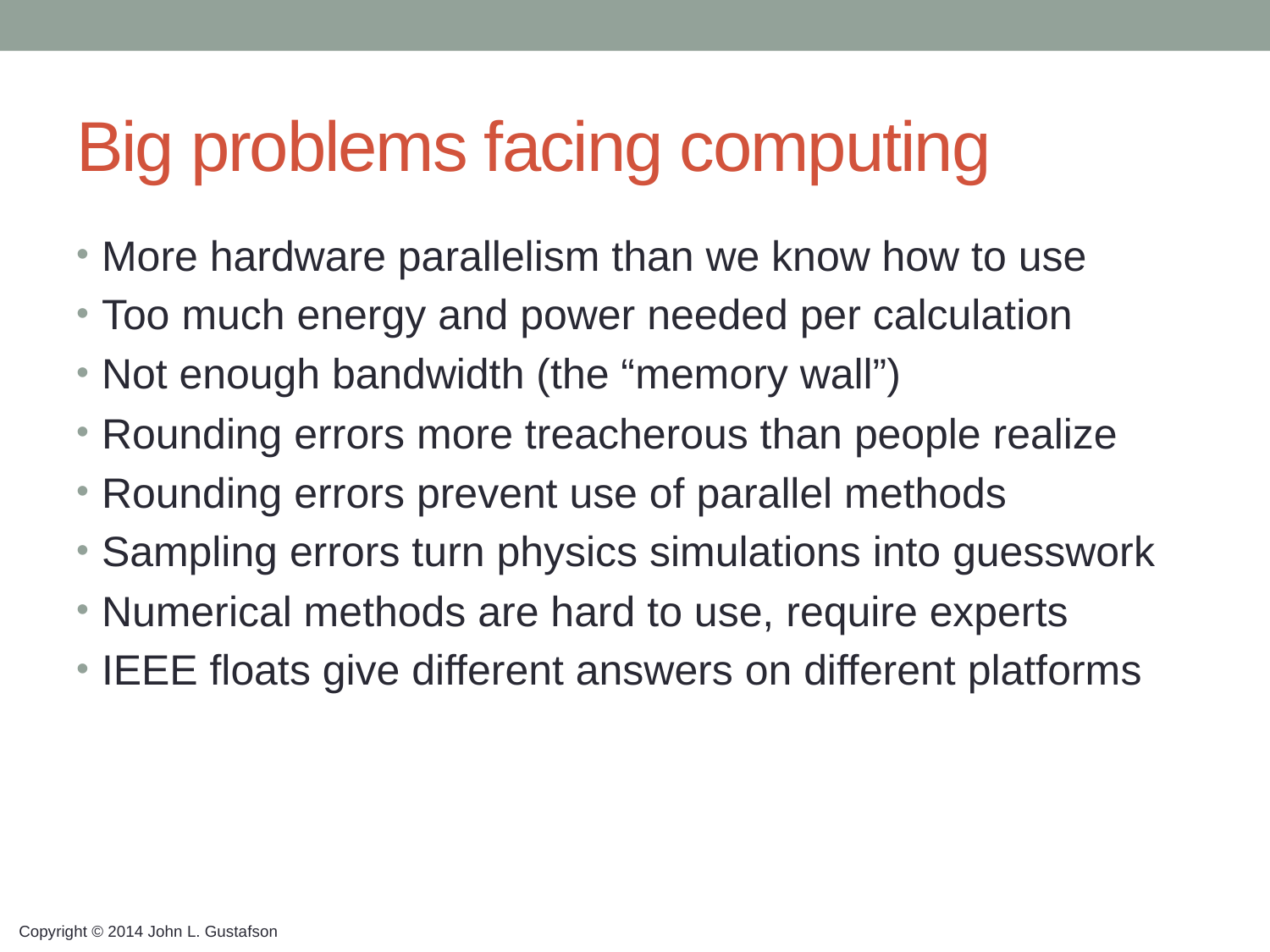

# Big problems facing computing
More hardware parallelism than we know how to use
Too much energy and power needed per calculation
Not enough bandwidth (the “memory wall”)
Rounding errors more treacherous than people realize
Rounding errors prevent use of parallel methods
Sampling errors turn physics simulations into guesswork
Numerical methods are hard to use, require experts
IEEE floats give different answers on different platforms